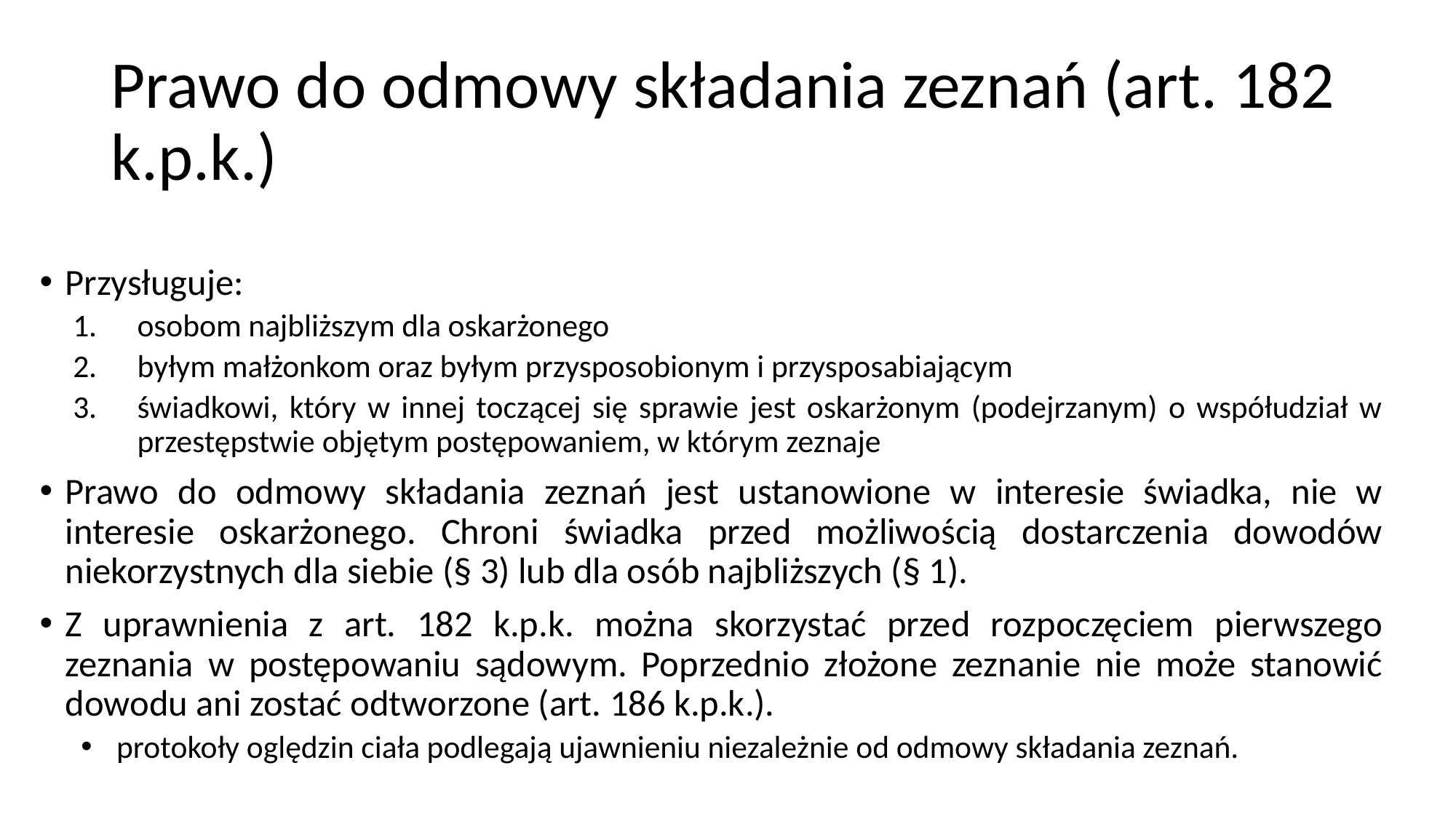

# Prawo do odmowy składania zeznań (art. 182 k.p.k.)
Przysługuje:
osobom najbliższym dla oskarżonego
byłym małżonkom oraz byłym przysposobionym i przysposabiającym
świadkowi, który w innej toczącej się sprawie jest oskarżonym (podejrzanym) o współudział w przestępstwie objętym postępowaniem, w którym zeznaje
Prawo do odmowy składania zeznań jest ustanowione w interesie świadka, nie w interesie oskarżonego. Chroni świadka przed możliwością dostarczenia dowodów niekorzystnych dla siebie (§ 3) lub dla osób najbliższych (§ 1).
Z uprawnienia z art. 182 k.p.k. można skorzystać przed rozpoczęciem pierwszego zeznania w postępowaniu sądowym. Poprzednio złożone zeznanie nie może stanowić dowodu ani zostać odtworzone (art. 186 k.p.k.).
protokoły oględzin ciała podlegają ujawnieniu niezależnie od odmowy składania zeznań.